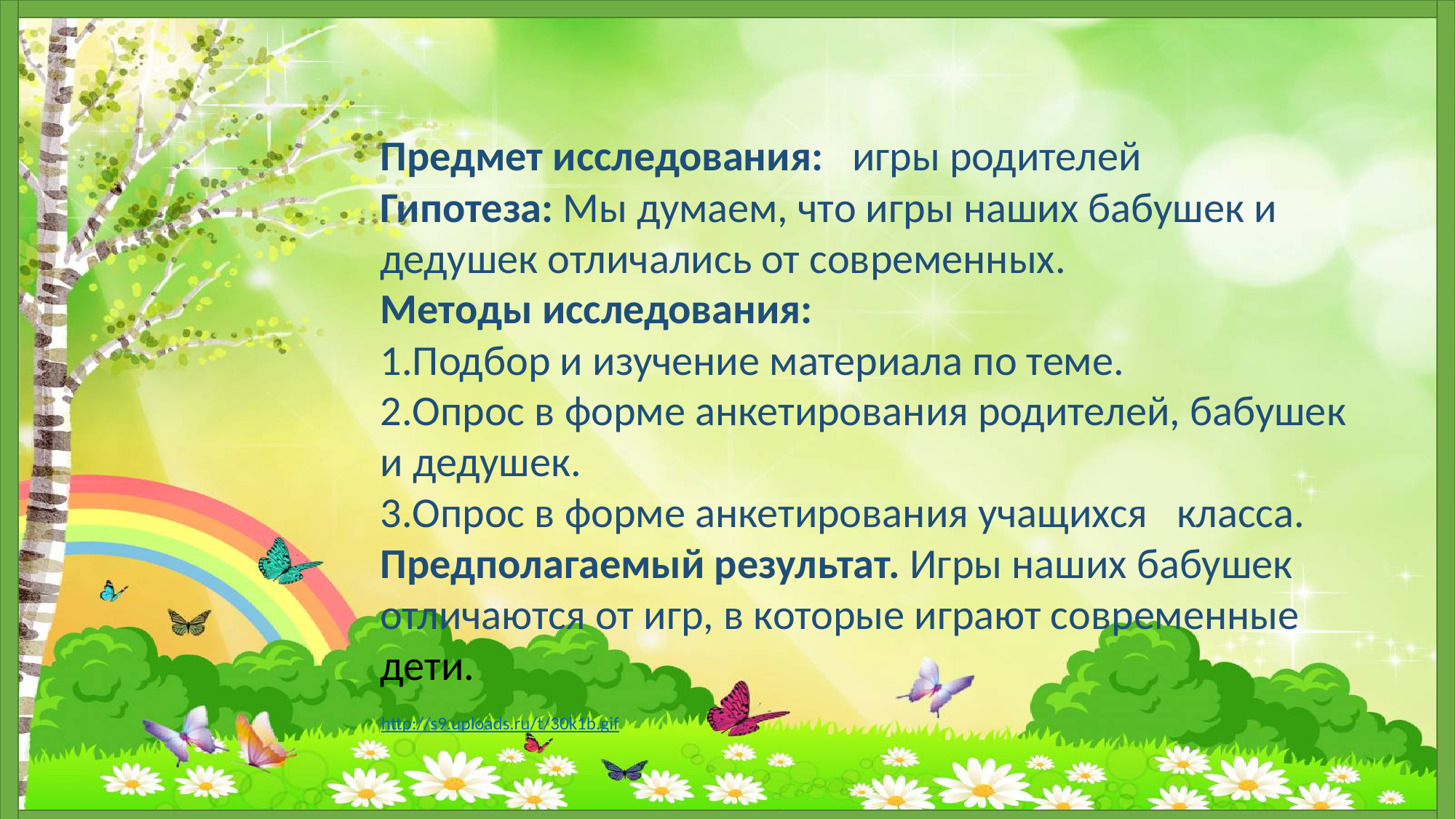

Предмет исследования:   игры родителей
Гипотеза: Мы думаем, что игры наших бабушек и дедушек отличались от современных.
Методы исследования:
1.Подбор и изучение материала по теме.
2.Опрос в форме анкетирования родителей, бабушек и дедушек.
3.Опрос в форме анкетирования учащихся   класса.
Предполагаемый результат. Игры наших бабушек отличаются от игр, в которые играют современные дети.
http://s9.uploads.ru/t/30k1b.gif